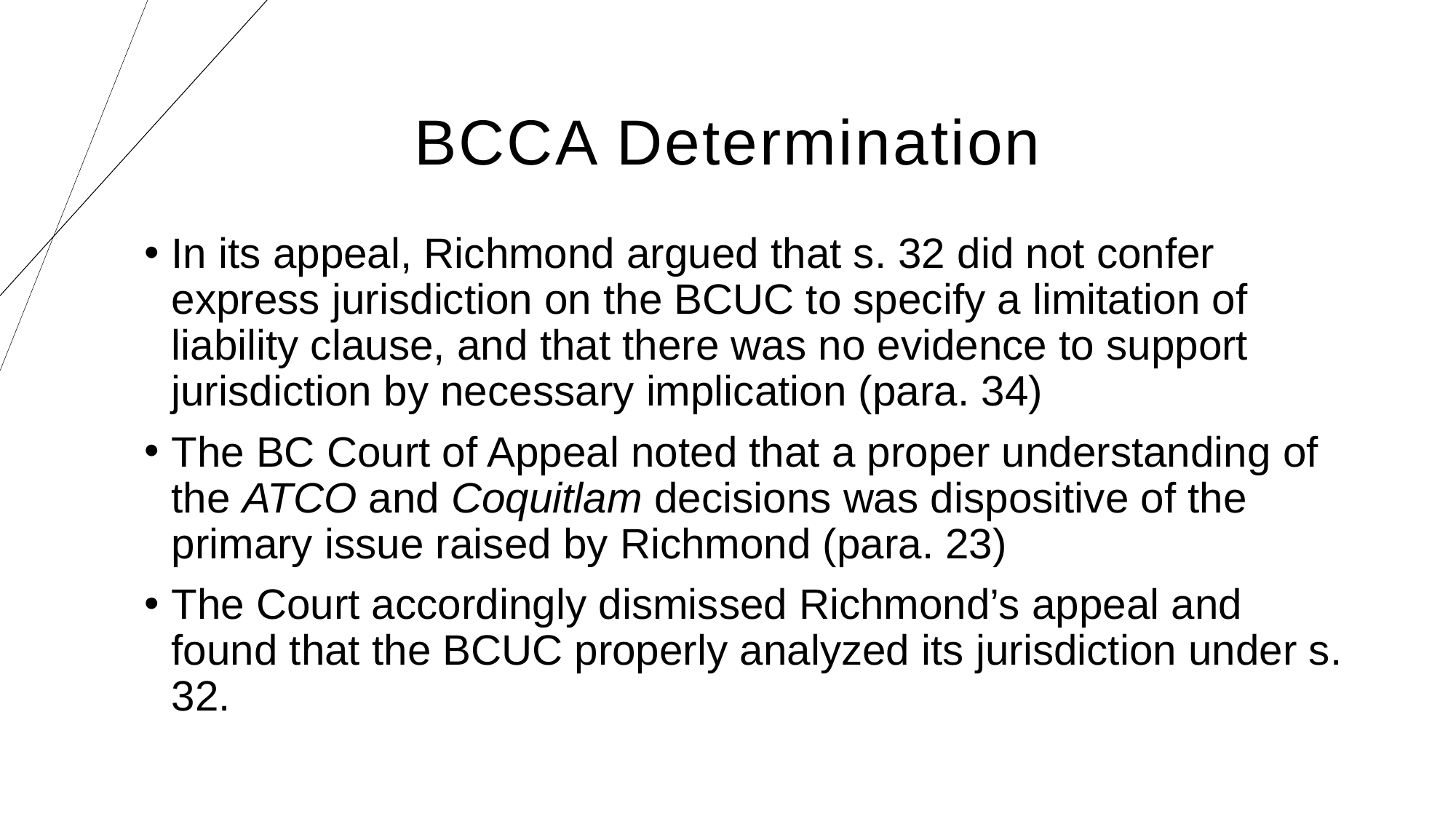

BCCA Determination
In its appeal, Richmond argued that s. 32 did not confer express jurisdiction on the BCUC to specify a limitation of liability clause, and that there was no evidence to support jurisdiction by necessary implication (para. 34)
The BC Court of Appeal noted that a proper understanding of the ATCO and Coquitlam decisions was dispositive of the primary issue raised by Richmond (para. 23)
The Court accordingly dismissed Richmond’s appeal and found that the BCUC properly analyzed its jurisdiction under s. 32.